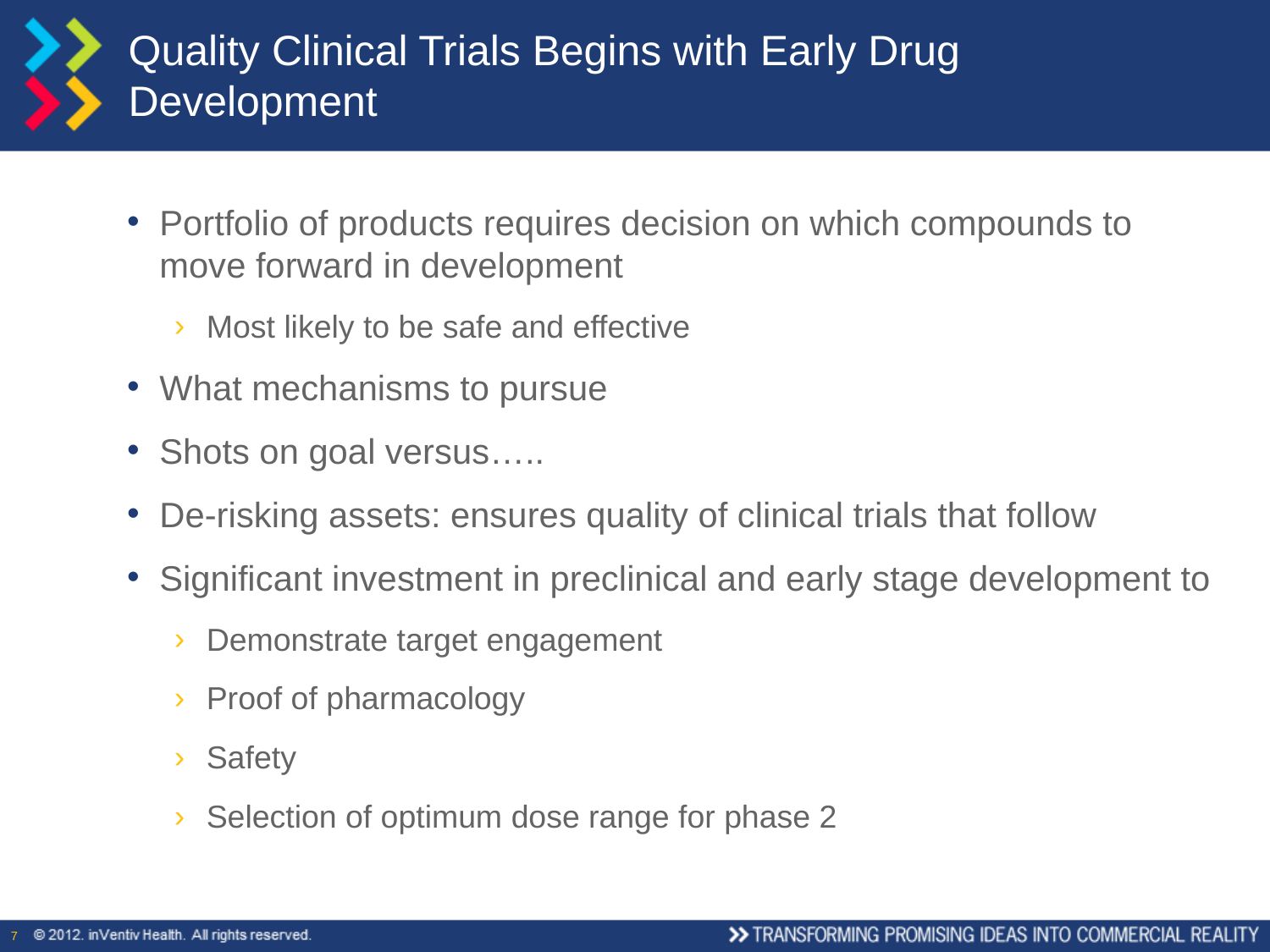

# Quality Clinical Trials Begins with Early Drug Development
Portfolio of products requires decision on which compounds to move forward in development
Most likely to be safe and effective
What mechanisms to pursue
Shots on goal versus…..
De-risking assets: ensures quality of clinical trials that follow
Significant investment in preclinical and early stage development to
Demonstrate target engagement
Proof of pharmacology
Safety
Selection of optimum dose range for phase 2